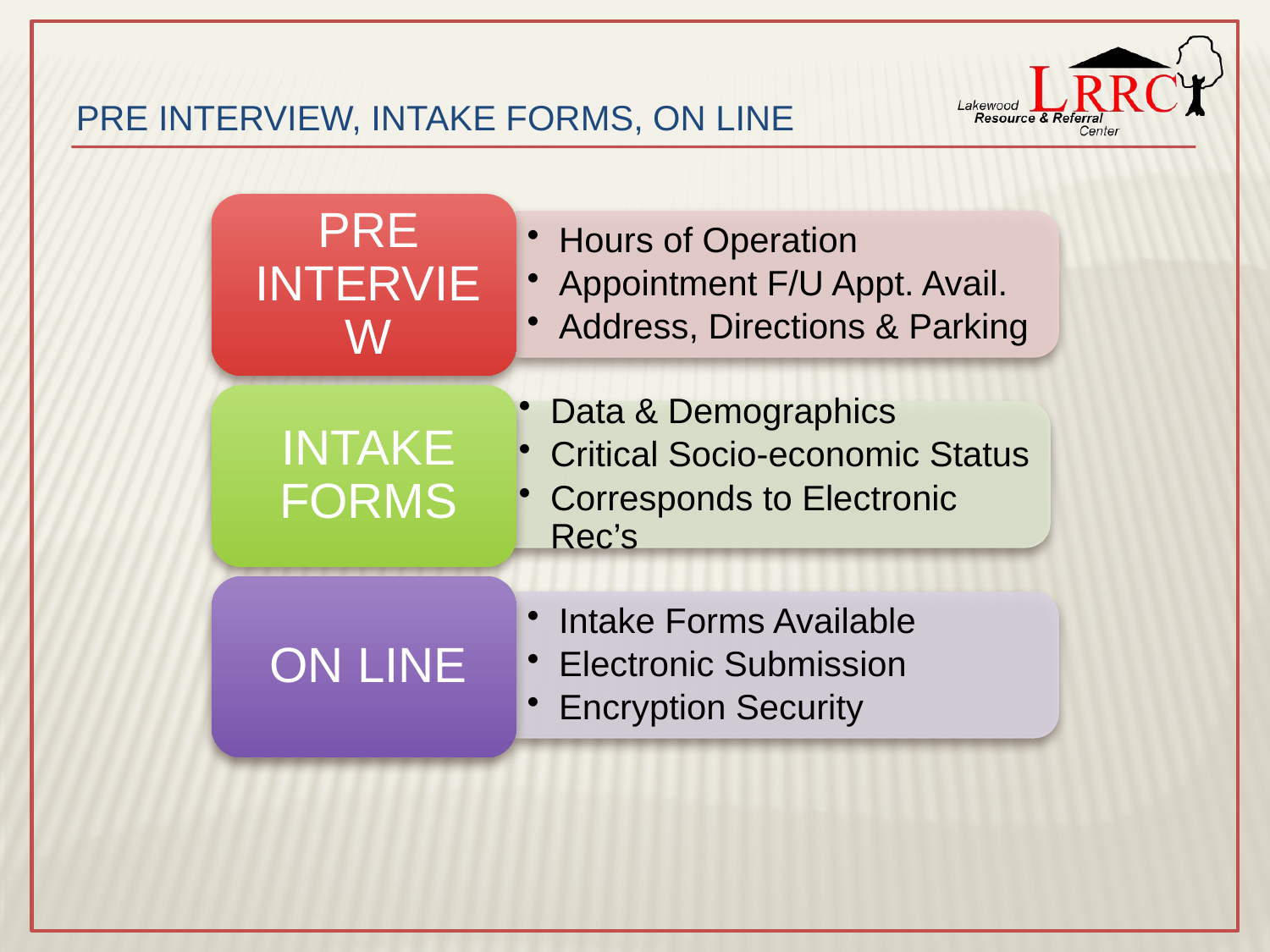

Pre interview, intake forms, on line

Hours of Operation
Appointment F/U Appt. Avail.
Address, Directions & Parking
PRE INTERVIEW
Data & Demographics
Critical Socio-economic Status
Corresponds to Electronic Rec’s
INTAKE FORMS
Intake Forms Available
Electronic Submission
Encryption Security
ON LINE